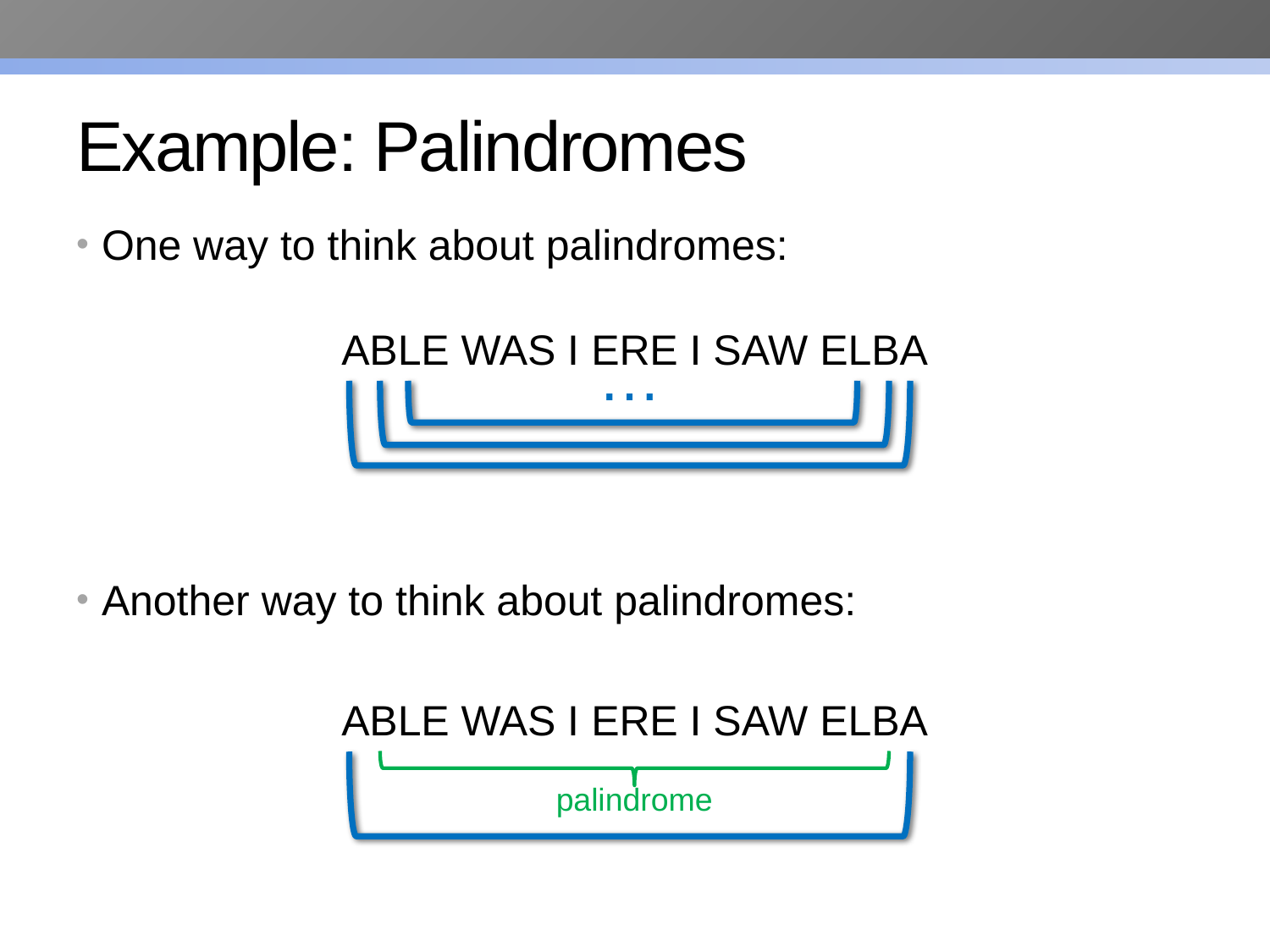

# Example: Palindromes

One way to think about palindromes:

Another way to think about palindromes:
ABLE WAS I ERE I SAW ELBA
…

ABLE WAS I ERE I SAW ELBA
palindrome